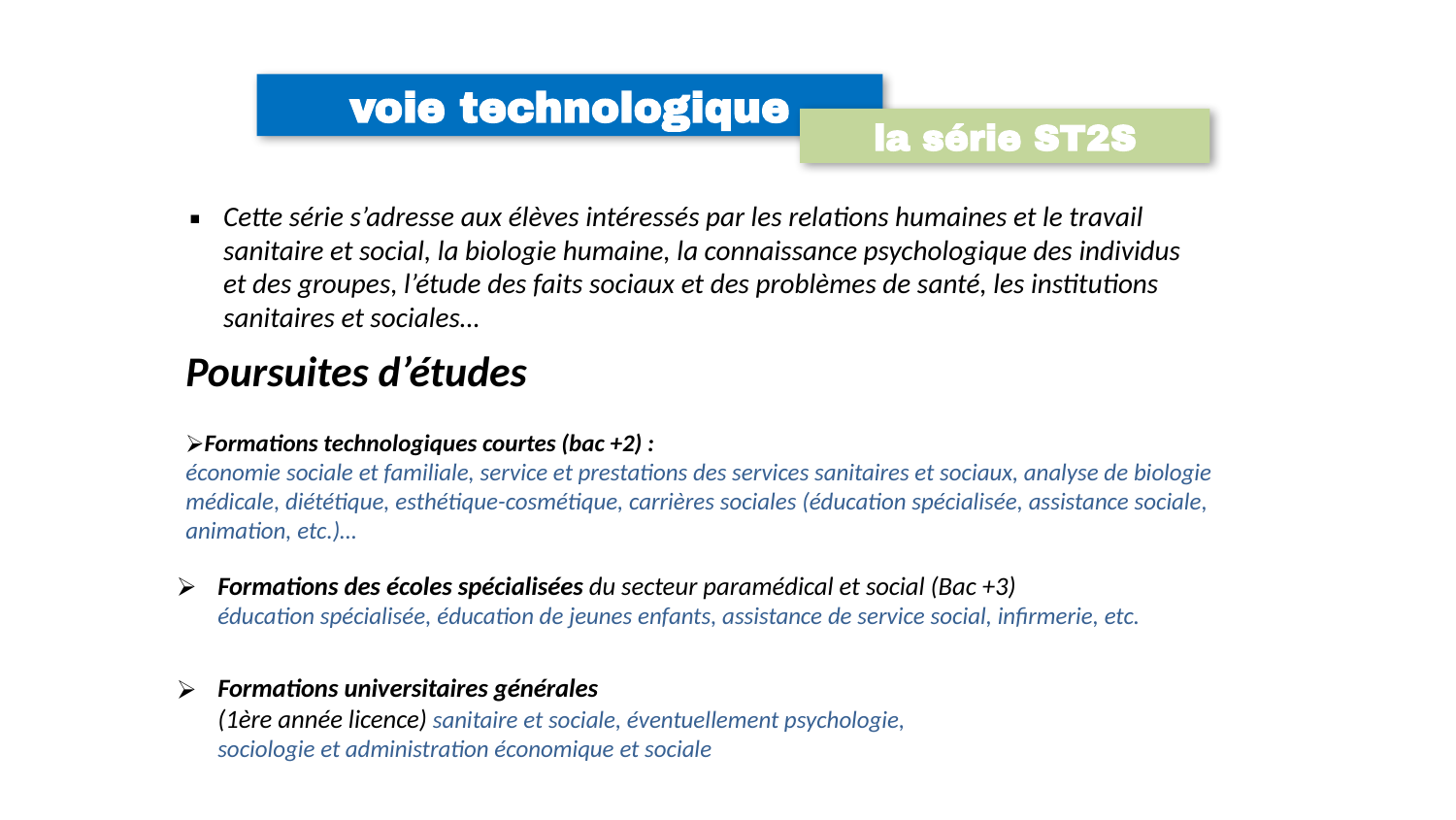

voie technologique
la série ST2S
Cette série s’adresse aux élèves intéressés par les relations humaines et le travail sanitaire et social, la biologie humaine, la connaissance psychologique des individus et des groupes, l’étude des faits sociaux et des problèmes de santé, les institutions sanitaires et sociales…
Poursuites d’études

Formations technologiques courtes (bac +2) :
économie sociale et familiale, service et prestations des services sanitaires et sociaux, analyse de biologie médicale, diététique, esthétique-cosmétique, carrières sociales (éducation spécialisée, assistance sociale, animation, etc.)…
Formations des écoles spécialisées du secteur paramédical et social (Bac +3)
éducation spécialisée, éducation de jeunes enfants, assistance de service social, infirmerie, etc.
Formations universitaires générales
(1ère année licence) sanitaire et sociale, éventuellement psychologie, sociologie et administration économique et sociale